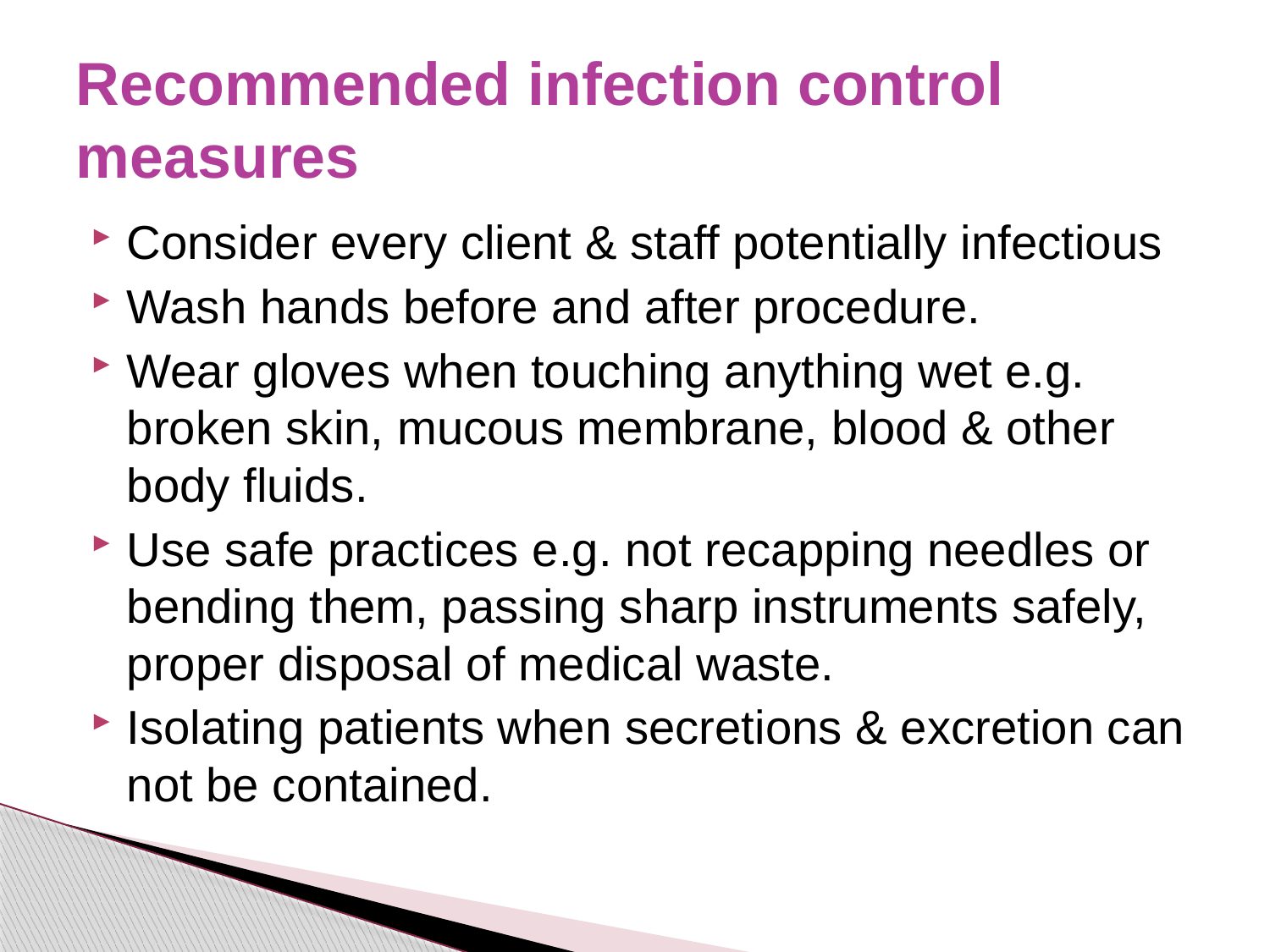

# Recommended infection control measures
Consider every client & staff potentially infectious
Wash hands before and after procedure.
Wear gloves when touching anything wet e.g. broken skin, mucous membrane, blood & other body fluids.
Use safe practices e.g. not recapping needles or bending them, passing sharp instruments safely, proper disposal of medical waste.
Isolating patients when secretions & excretion can not be contained.